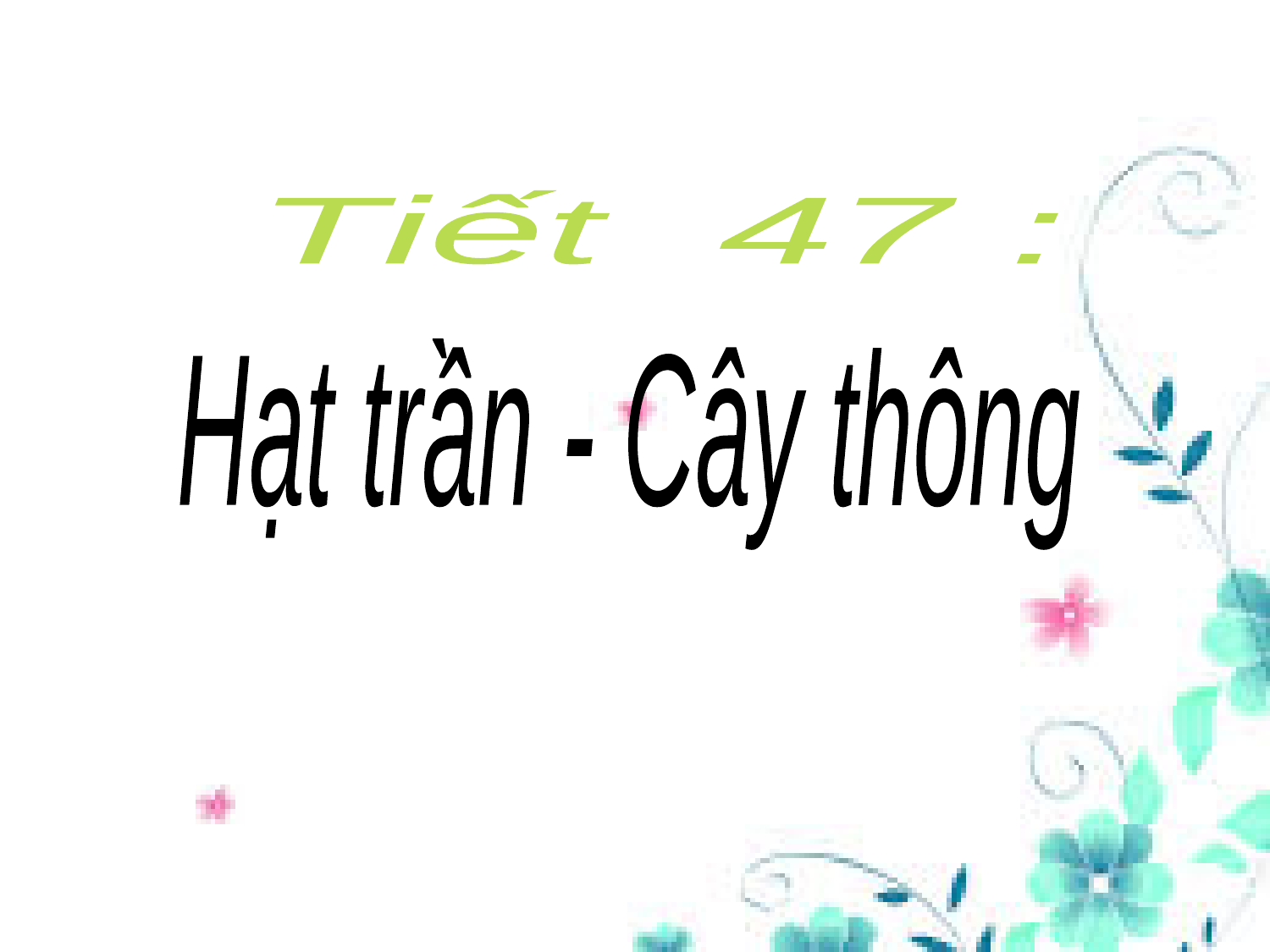

Tiết  47 :
Hạt trần - Cây thông